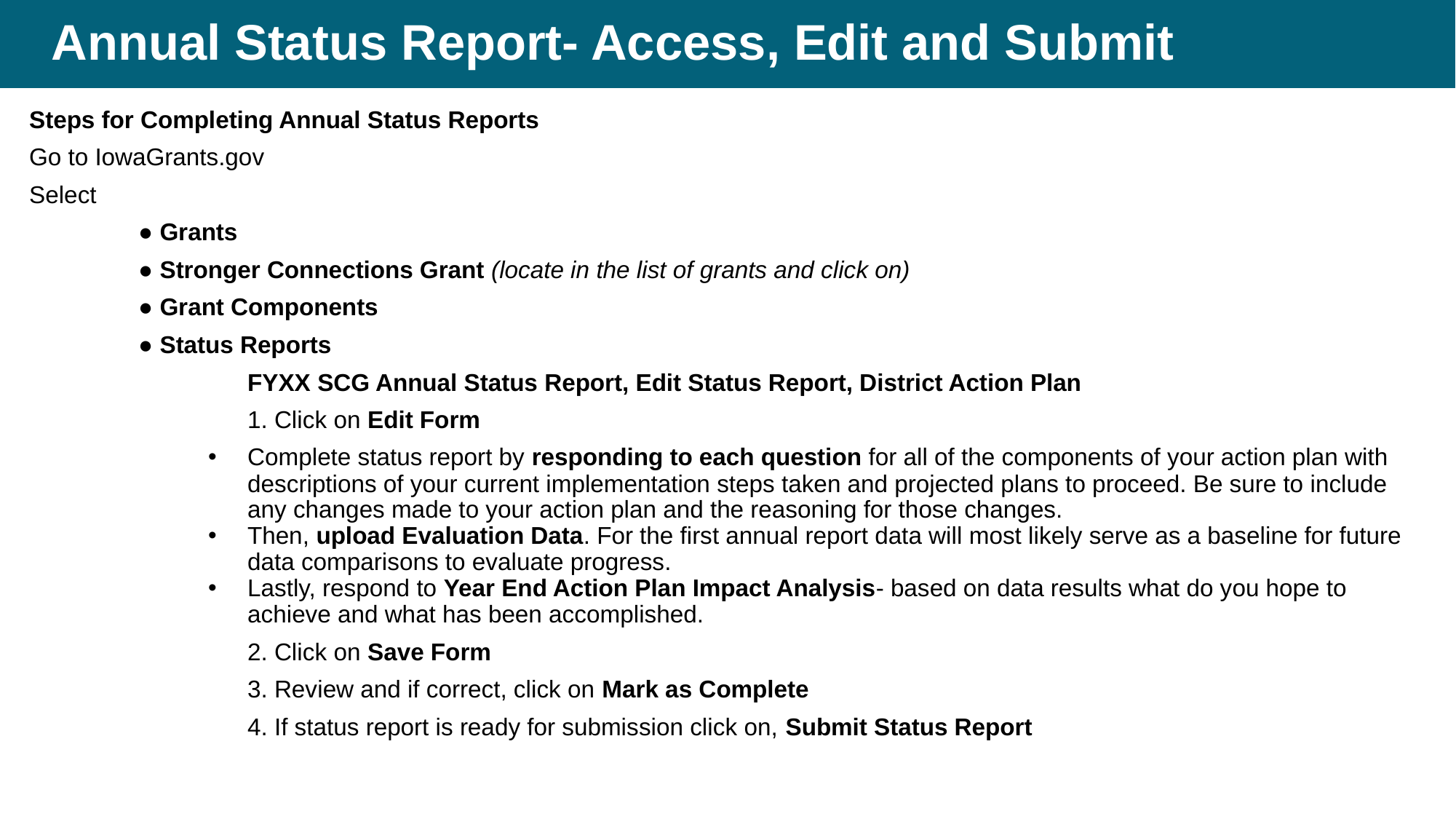

# Annual Status Report- Access, Edit and Submit
Steps for Completing Annual Status Reports
Go to IowaGrants.gov
Select
	● Grants
	● Stronger Connections Grant (locate in the list of grants and click on)
	● Grant Components
	● Status Reports
		FYXX SCG Annual Status Report, Edit Status Report, District Action Plan
		1. Click on Edit Form
Complete status report by responding to each question for all of the components of your action plan with descriptions of your current implementation steps taken and projected plans to proceed. Be sure to include any changes made to your action plan and the reasoning for those changes.
Then, upload Evaluation Data. For the first annual report data will most likely serve as a baseline for future data comparisons to evaluate progress.
Lastly, respond to Year End Action Plan Impact Analysis- based on data results what do you hope to achieve and what has been accomplished.
		2. Click on Save Form
		3. Review and if correct, click on Mark as Complete
		4. If status report is ready for submission click on, Submit Status Report